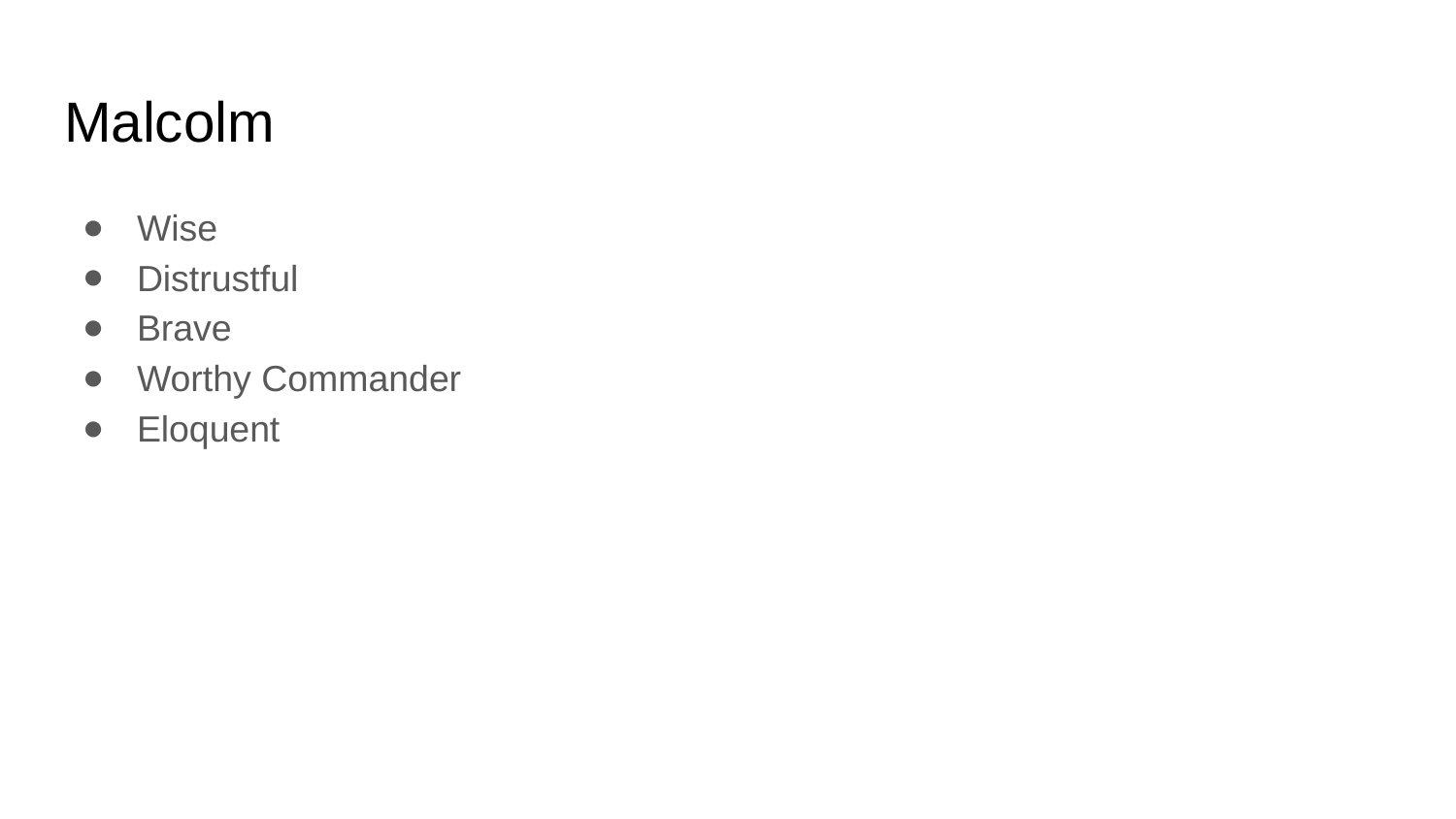

# Malcolm

Wise
Distrustful
Brave
Worthy Commander
Eloquent